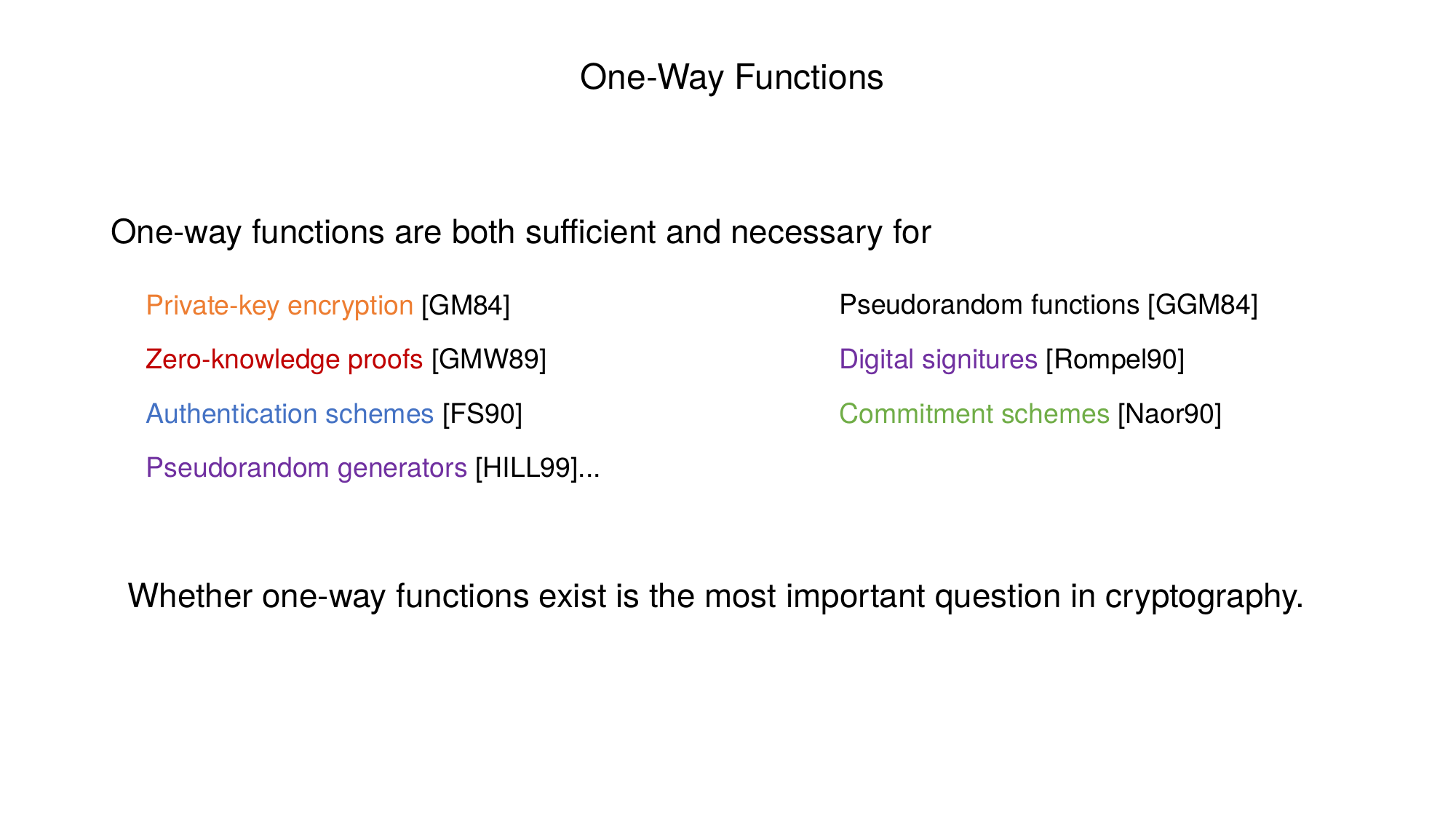

One-Way Functions
One-way functions are both sufficient and necessary for
Pseudorandom functions [GGM84]
Private-key encryption [GM84]
Digital signitures [Rompel90]
Zero-knowledge proofs [GMW89]
Authentication schemes [FS90]
Commitment schemes [Naor90]
Pseudorandom generators [HILL99]...
Whether one-way functions exist is the most important question in cryptography.